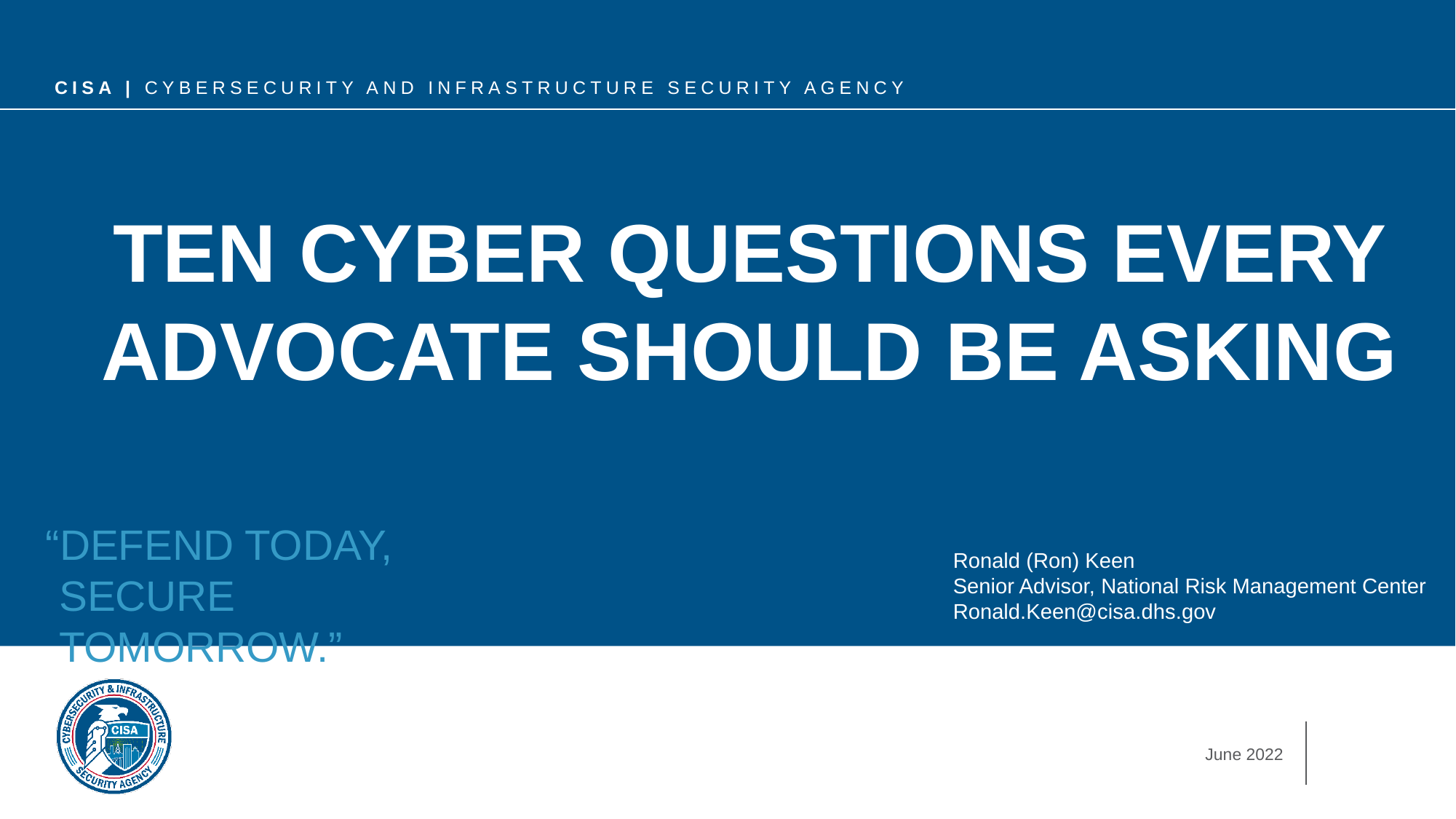

# TEN CYBER QUESTIONS EVERY ADVOCATE SHOULD BE ASKING

“defend today,
secure tomorrow.”
Ronald (Ron) Keen
Senior Advisor, National Risk Management Center
Ronald.Keen@cisa.dhs.gov